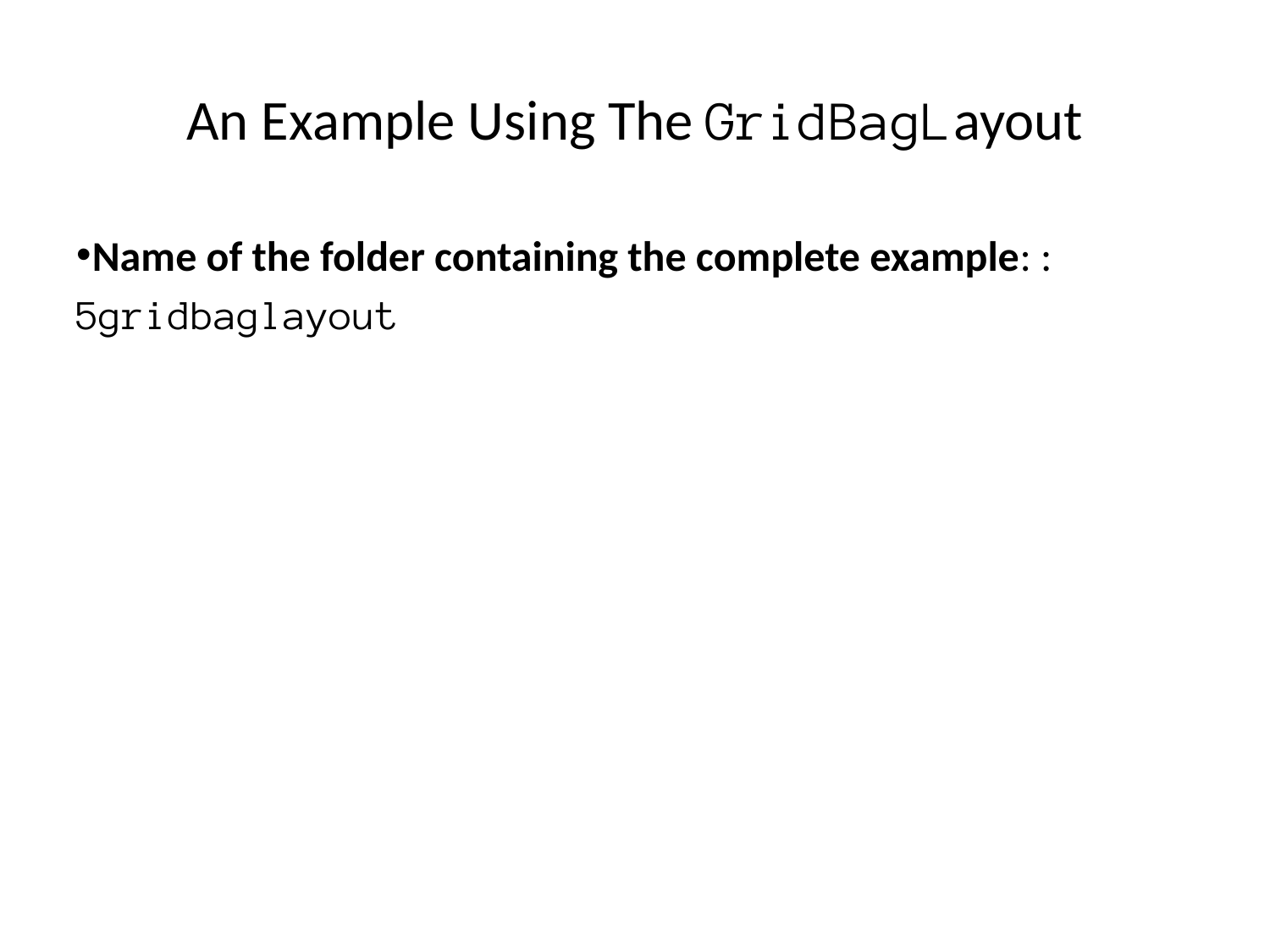

An Example Using The GridBagLayout
Name of the folder containing the complete example: :
5gridbaglayout